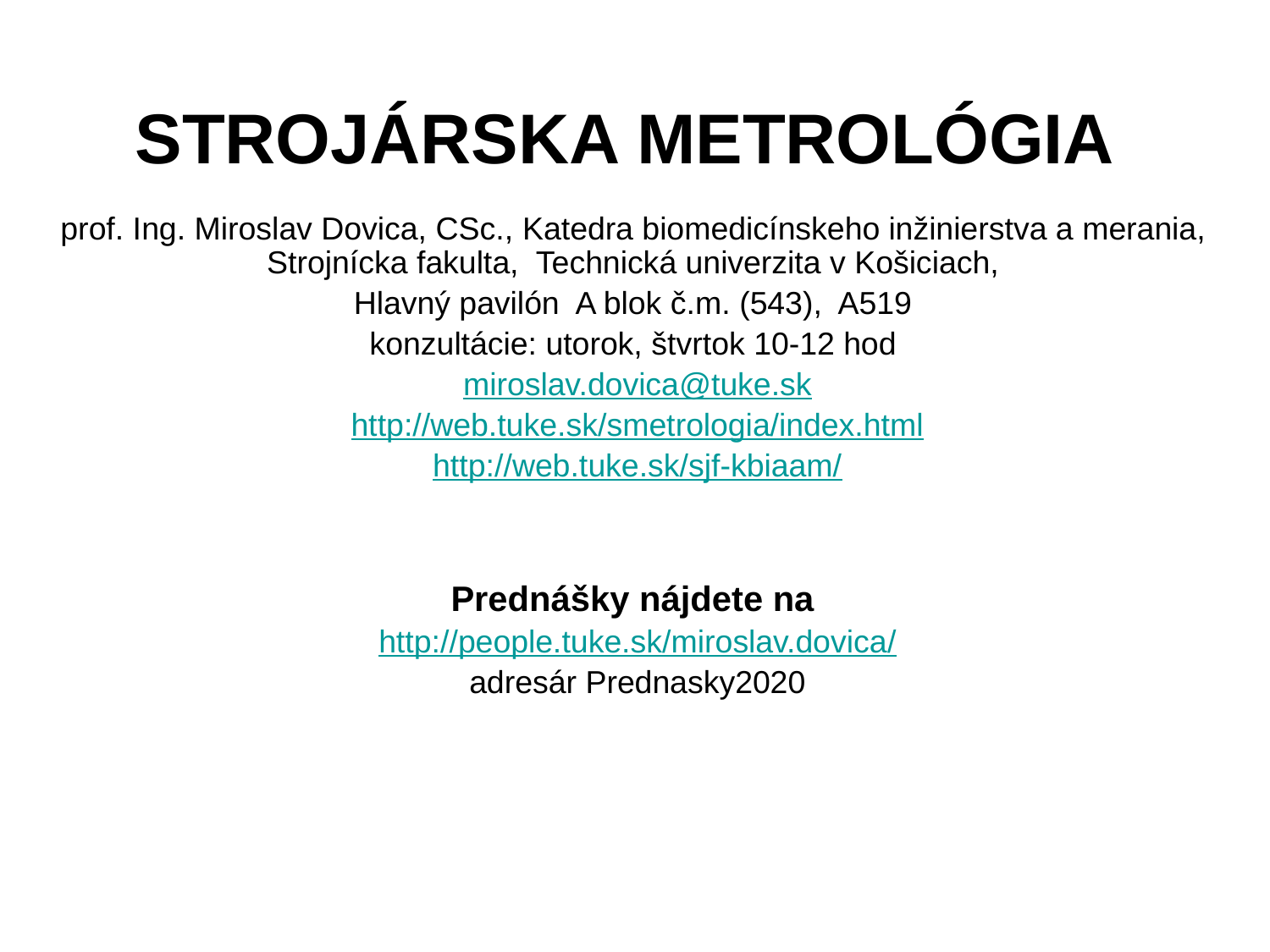

# STROJÁRSKA METROLÓGIA
prof. Ing. Miroslav Dovica, CSc., Katedra biomedicínskeho inžinierstva a merania,  Strojnícka fakulta,  Technická univerzita v Košiciach,
Hlavný pavilón  A blok č.m. (543),  A519
konzultácie: utorok, štvrtok 10-12 hod
miroslav.dovica@tuke.sk
http://web.tuke.sk/smetrologia/index.html
http://web.tuke.sk/sjf-kbiaam/

Prednášky nájdete na
http://people.tuke.sk/miroslav.dovica/
adresár Prednasky2020